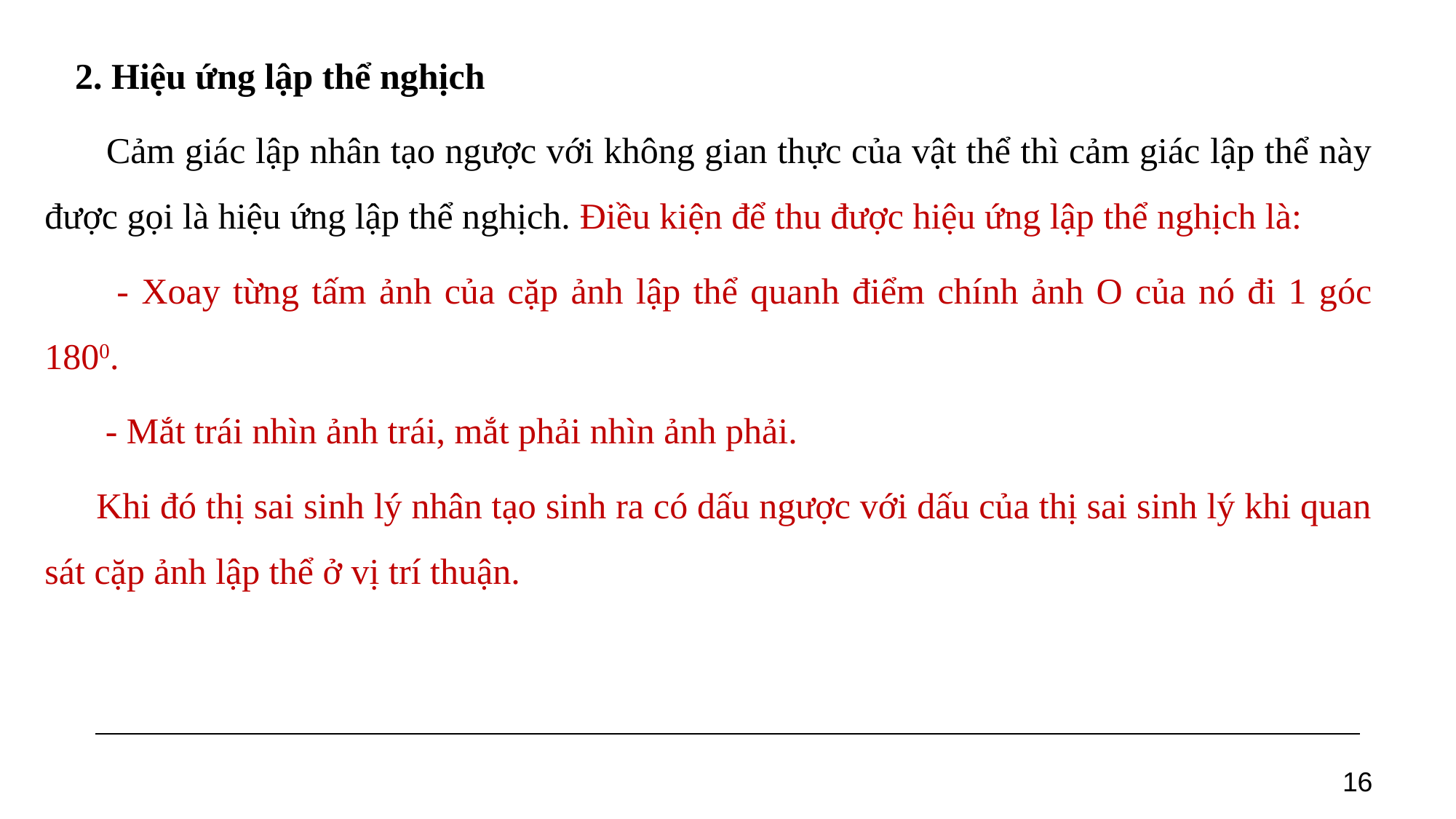

2. Hiệu ứng lập thể nghịch
 Cảm giác lập nhân tạo ngược với không gian thực của vật thể thì cảm giác lập thể này được gọi là hiệu ứng lập thể nghịch. Điều kiện để thu được hiệu ứng lập thể nghịch là:
	- Xoay từng tấm ảnh của cặp ảnh lập thể quanh điểm chính ảnh O của nó đi 1 góc 1800.
 - Mắt trái nhìn ảnh trái, mắt phải nhìn ảnh phải.
Khi đó thị sai sinh lý nhân tạo sinh ra có dấu ngược với dấu của thị sai sinh lý khi quan sát cặp ảnh lập thể ở vị trí thuận.
16